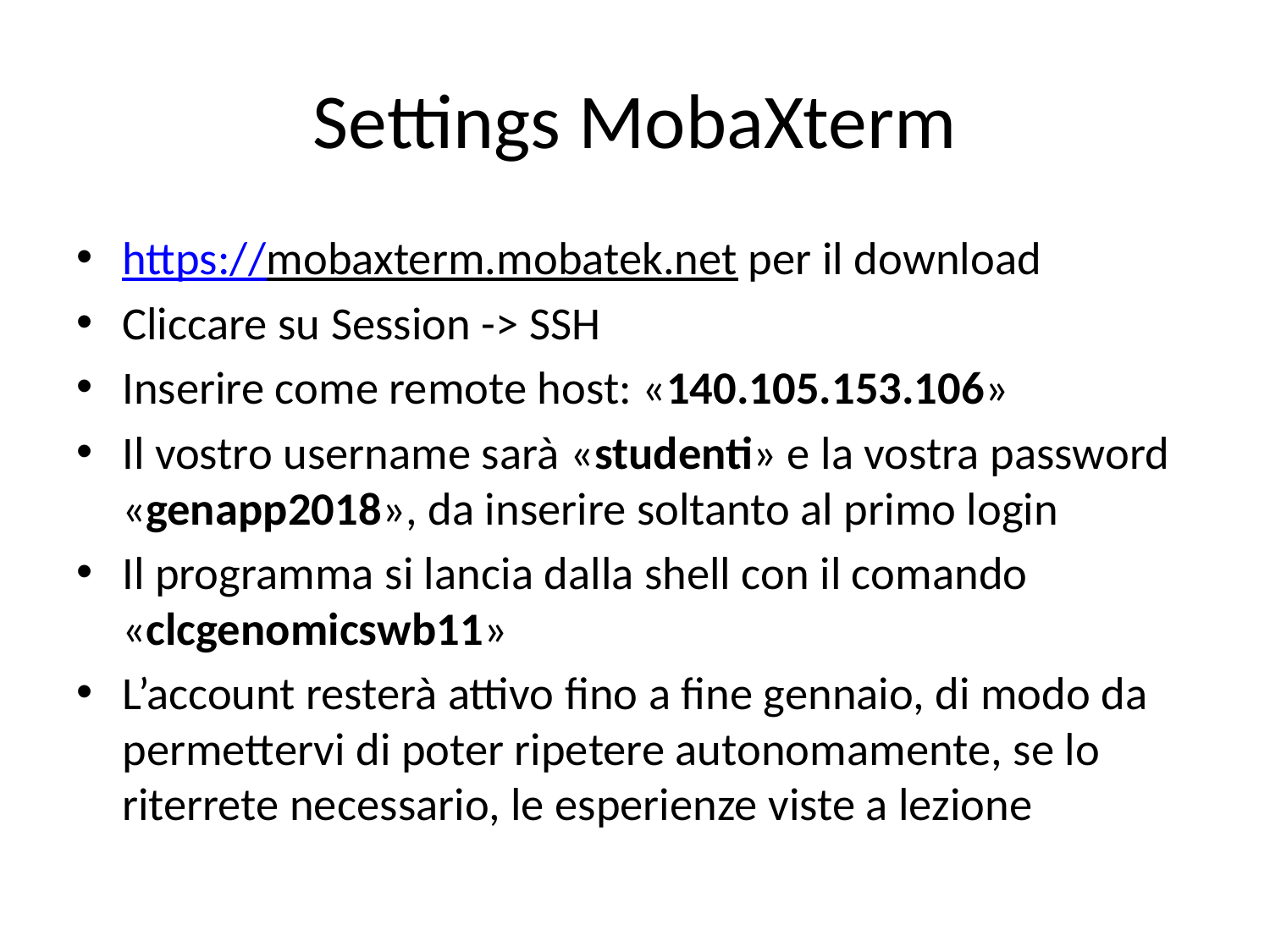

# Settings MobaXterm
https://mobaxterm.mobatek.net per il download
Cliccare su Session -> SSH
Inserire come remote host: «140.105.153.106»
Il vostro username sarà «studenti» e la vostra password «genapp2018», da inserire soltanto al primo login
Il programma si lancia dalla shell con il comando «clcgenomicswb11»
L’account resterà attivo fino a fine gennaio, di modo da permettervi di poter ripetere autonomamente, se lo riterrete necessario, le esperienze viste a lezione